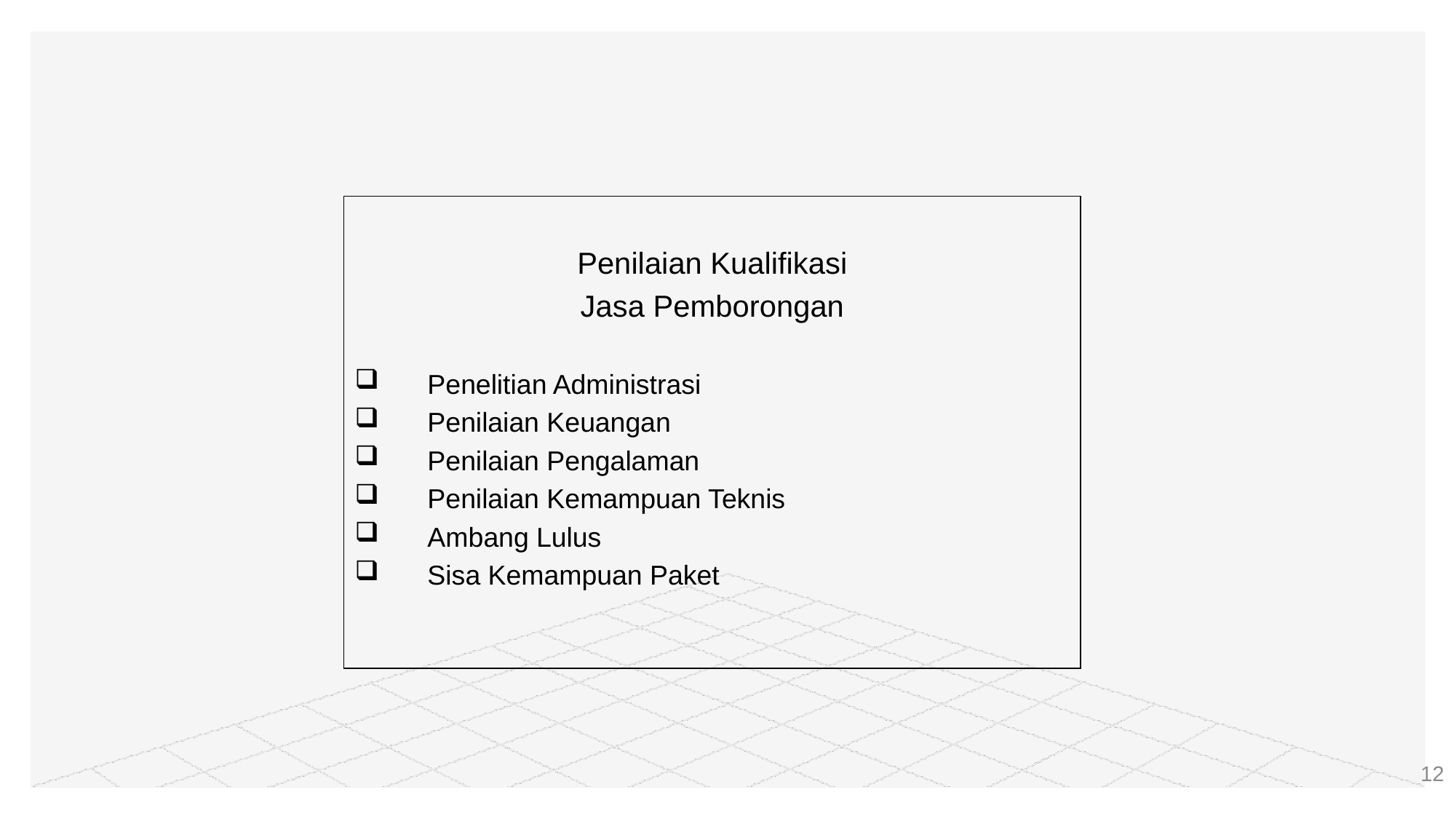

#

Penilaian Kualifikasi
Jasa Pemborongan

Penelitian Administrasi
Penilaian Keuangan
Penilaian Pengalaman
Penilaian Kemampuan Teknis
Ambang Lulus
Sisa Kemampuan Paket
12